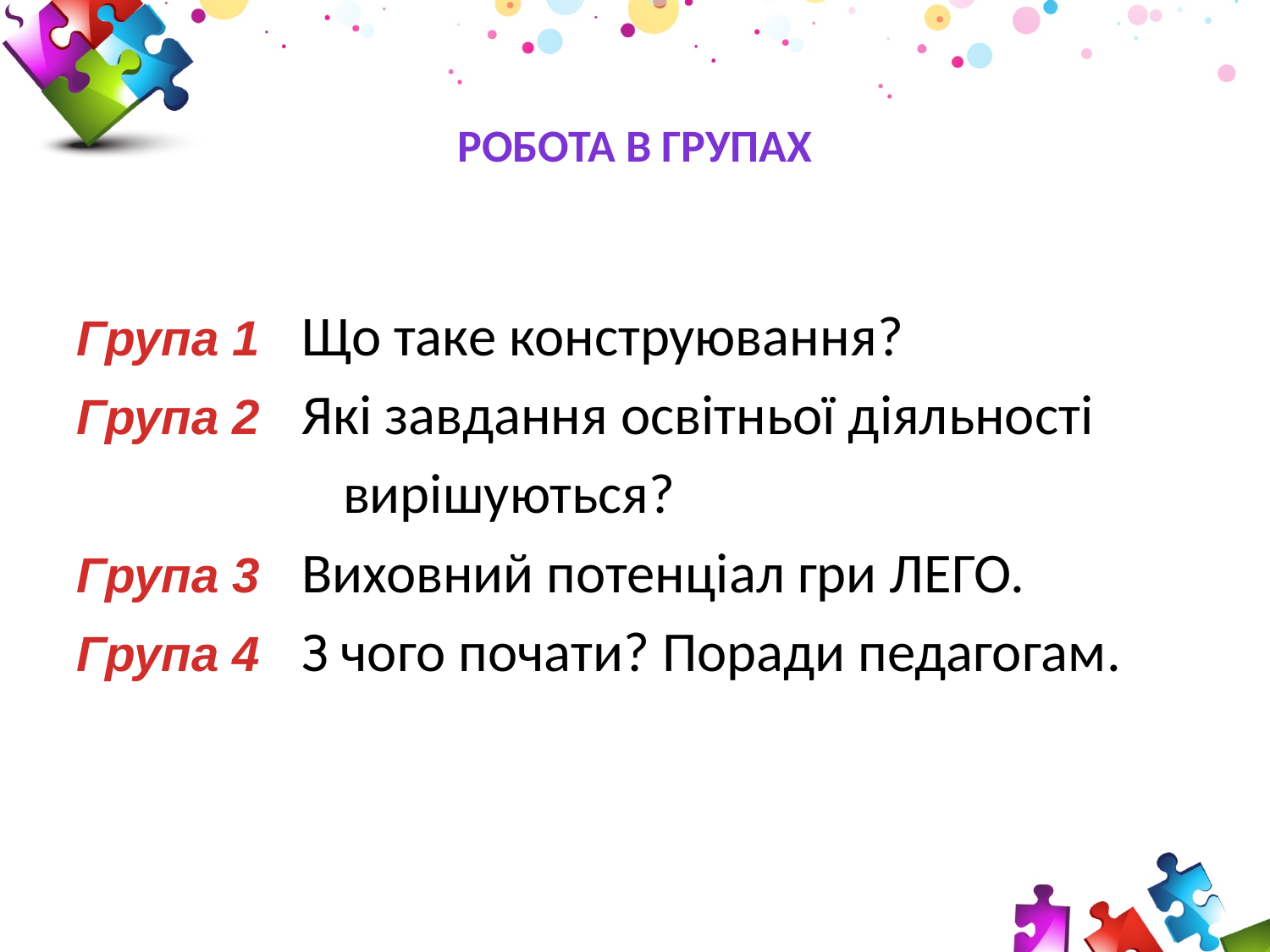

# РОБОТА В ГРУПАХ

Група 1   Що таке конструювання?
Група 2   Які завдання освітньої діяльності
                     вирішуються?
Група 3   Виховний потенціал гри ЛЕГО.
Група 4   З чого почати? Поради педагогам.